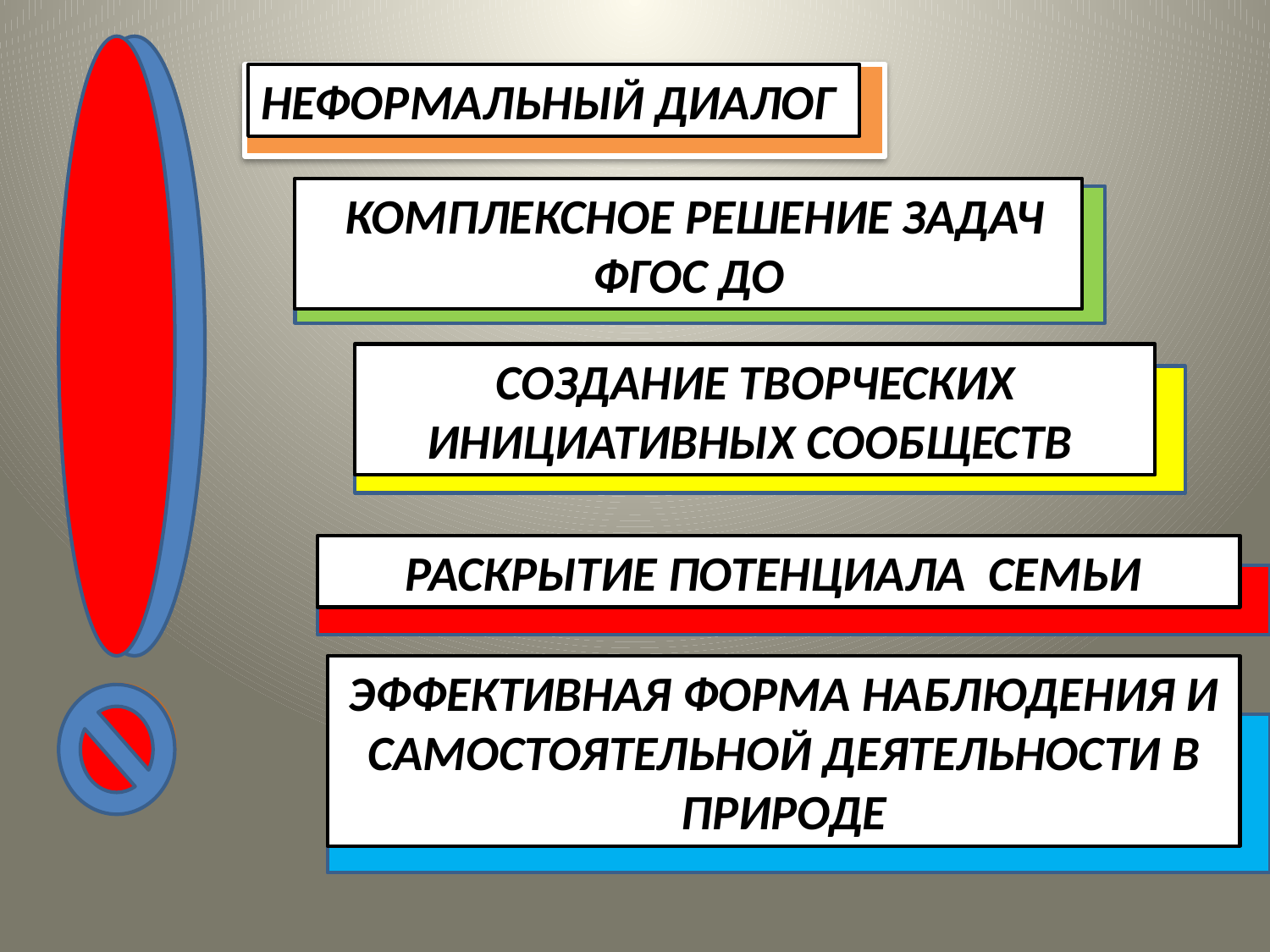

Неформальный диалог
 комплексное решение задач ФГОС ДО

Создание творческих инициативных сообществ

Раскрытие потенциала  семьи

Эффективная форма наблюдения и самостоятельной деятельности в природе